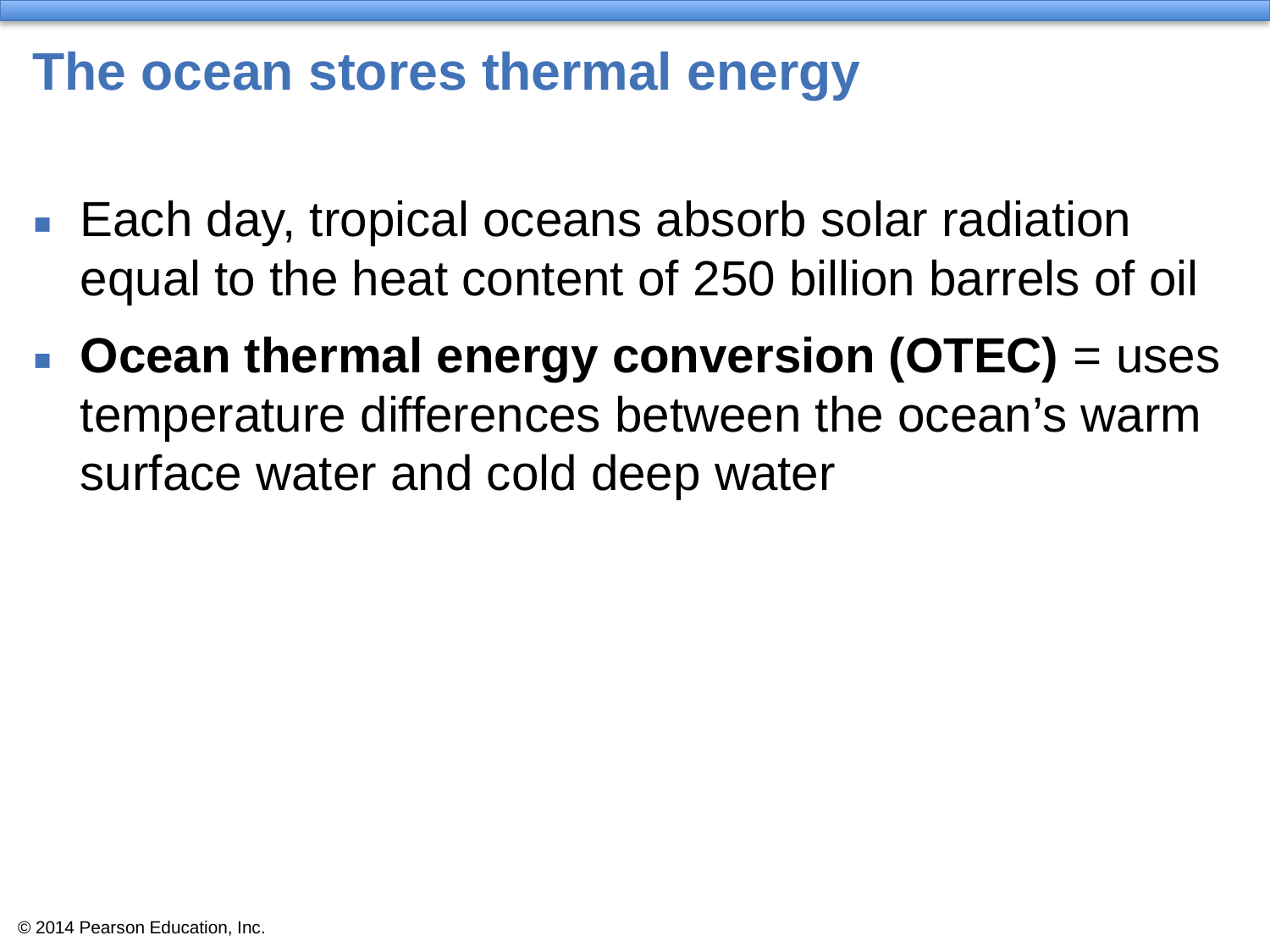

# The ocean stores thermal energy
Each day, tropical oceans absorb solar radiation equal to the heat content of 250 billion barrels of oil
Ocean thermal energy conversion (OTEC) = uses temperature differences between the ocean’s warm surface water and cold deep water